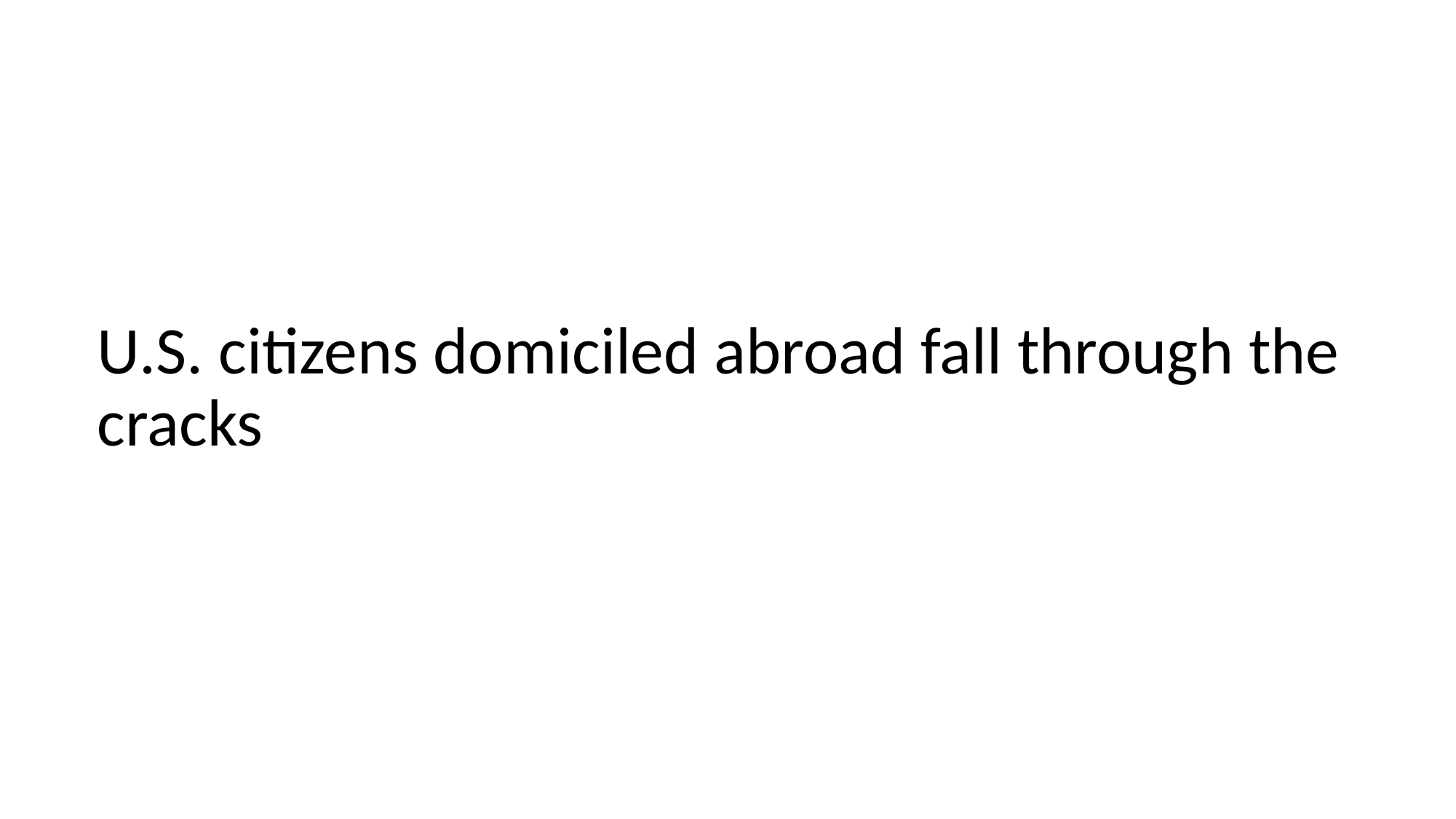

# U.S. citizens domiciled abroad fall through the cracks